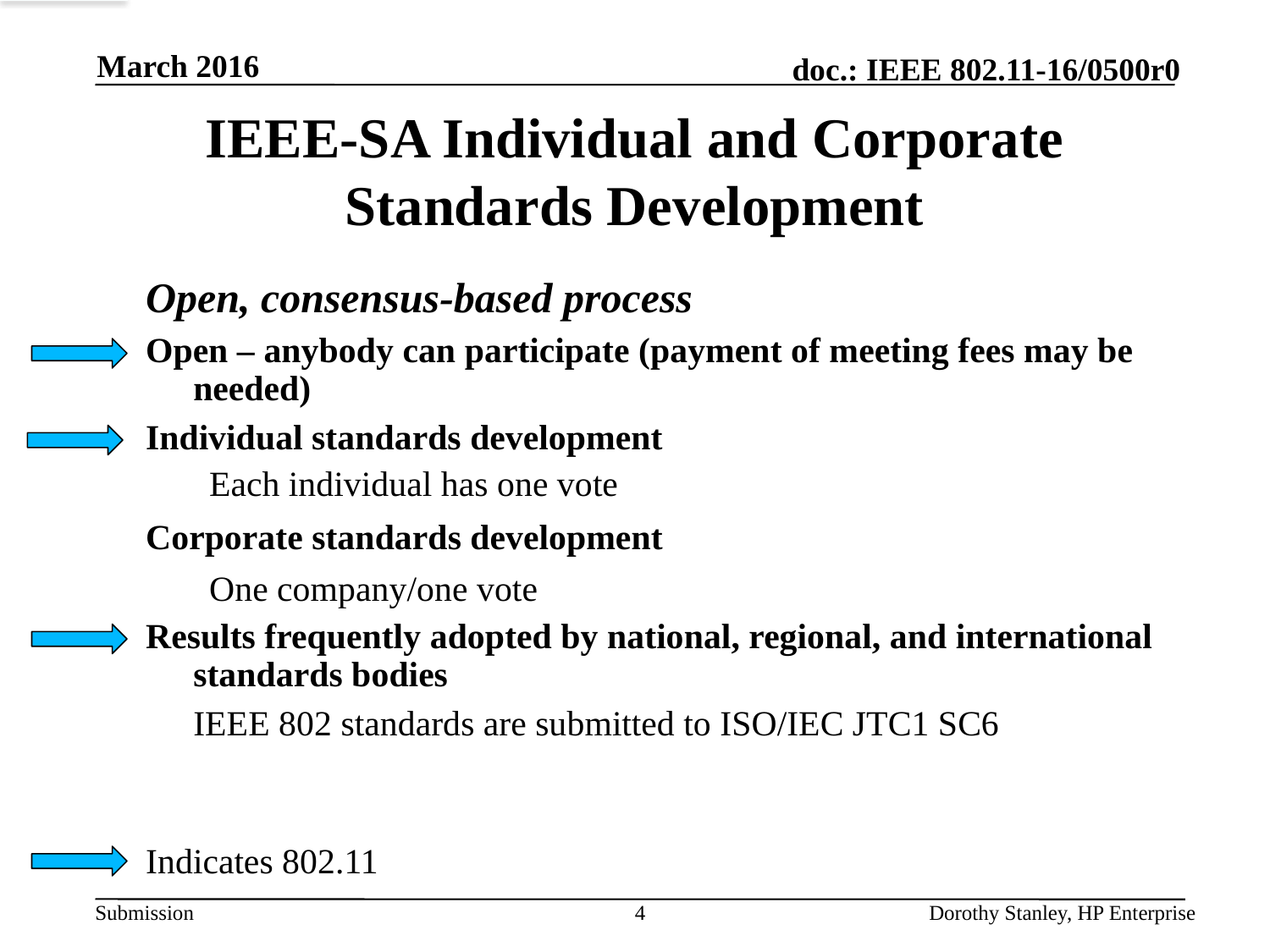

March 2016
# IEEE-SA Individual and Corporate Standards Development
Open, consensus-based process
Open – anybody can participate (payment of meeting fees may be needed)
Individual standards development
Each individual has one vote
Corporate standards development
One company/one vote
Results frequently adopted by national, regional, and international standards bodies
	IEEE 802 standards are submitted to ISO/IEC JTC1 SC6

Indicates 802.11

4
Dorothy Stanley, HP Enterprise